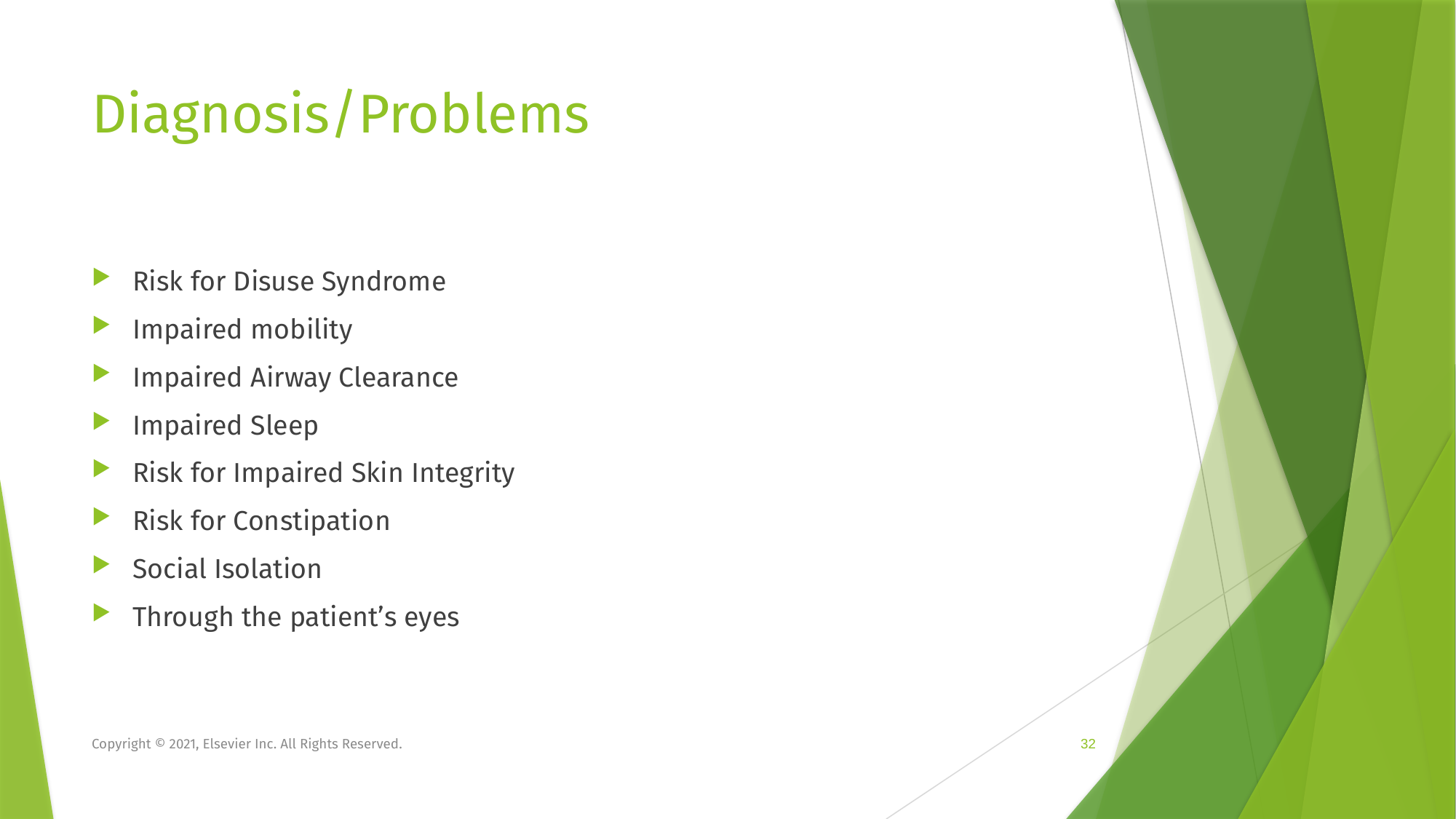

# Diagnosis/Problems
Risk for Disuse Syndrome
Impaired mobility
Impaired Airway Clearance
Impaired Sleep
Risk for Impaired Skin Integrity
Risk for Constipation
Social Isolation
Through the patient’s eyes
Copyright © 2021, Elsevier Inc. All Rights Reserved.
 32